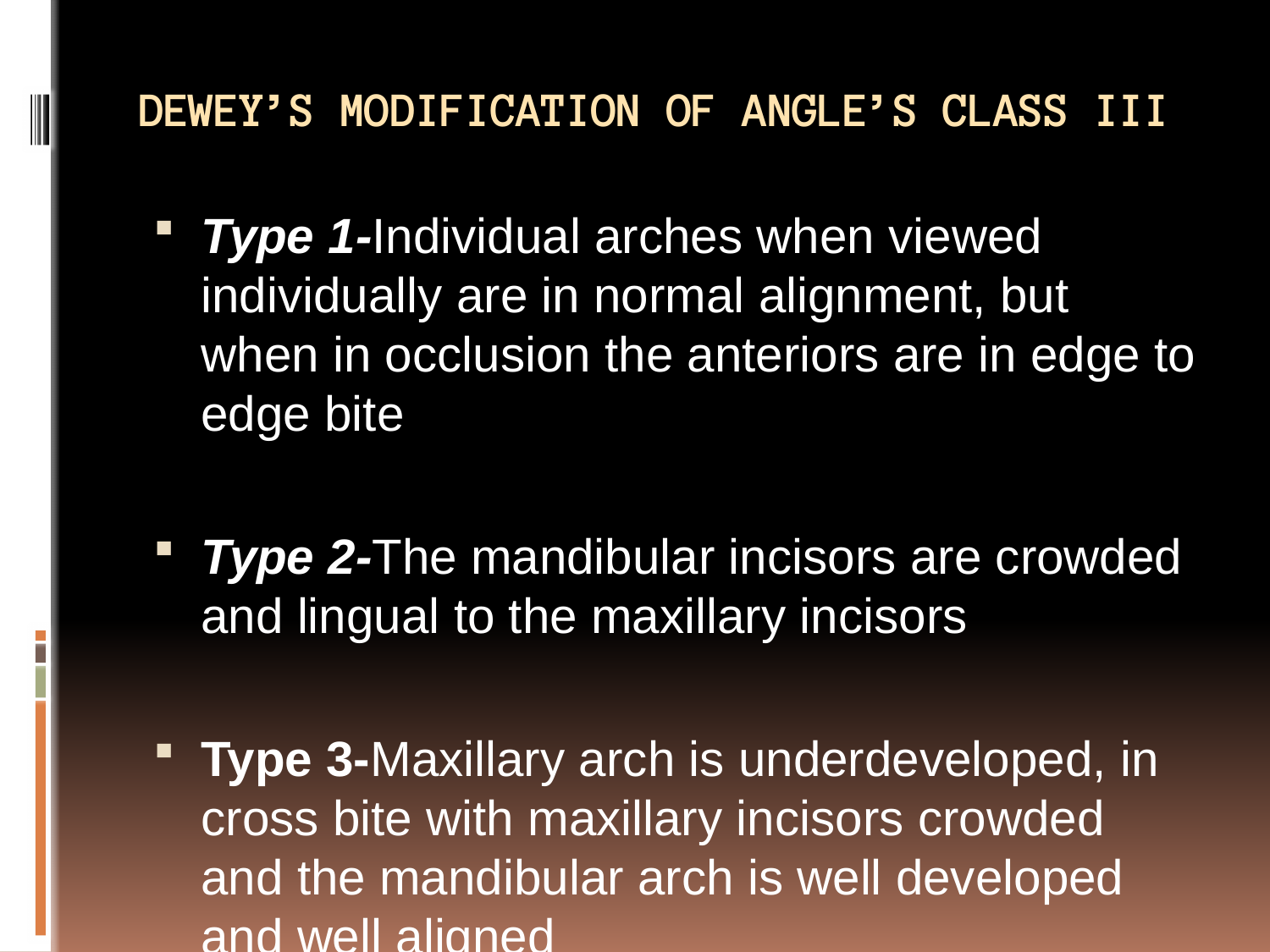

# DEWEY’S MODIFICATION OF ANGLE’S CLASS III
Type 1-Individual arches when viewed individually are in normal alignment, but when in occlusion the anteriors are in edge to edge bite

Type 2-The mandibular incisors are crowded and lingual to the maxillary incisors

Type 3-Maxillary arch is underdeveloped, in cross bite with maxillary incisors crowded and the mandibular arch is well developed and well aligned